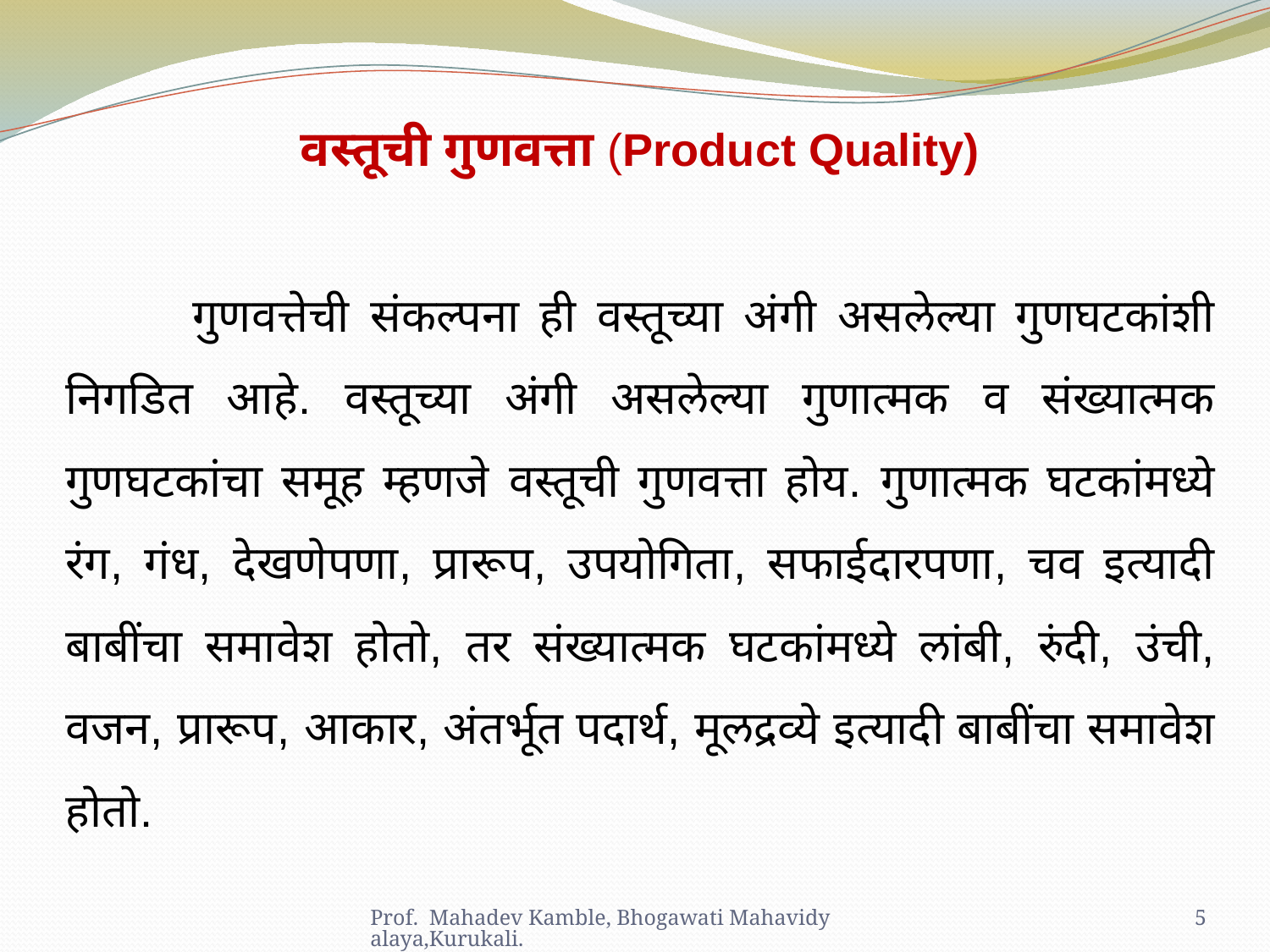

वस्तूची गुणवत्ता (Product Quality)

	गुणवत्तेची संकल्पना ही वस्तूच्या अंगी असलेल्या गुणघटकांशी निगडित आहे. वस्तूच्या अंगी असलेल्या गुणात्मक व संख्यात्मक गुणघटकांचा समूह म्हणजे वस्तूची गुणवत्ता होय. गुणात्मक घटकांमध्ये रंग, गंध, देखणेपणा, प्रारूप, उपयोगिता, सफाईदारपणा, चव इत्यादी बाबींचा समावेश होतो, तर संख्यात्मक घटकांमध्ये लांबी, रुंदी, उंची, वजन, प्रारूप, आकार, अंतर्भूत पदार्थ, मूलद्रव्ये इत्यादी बाबींचा समावेश होतो.
Prof.  Mahadev Kamble, Bhogawati Mahavidyalaya,Kurukali.
5